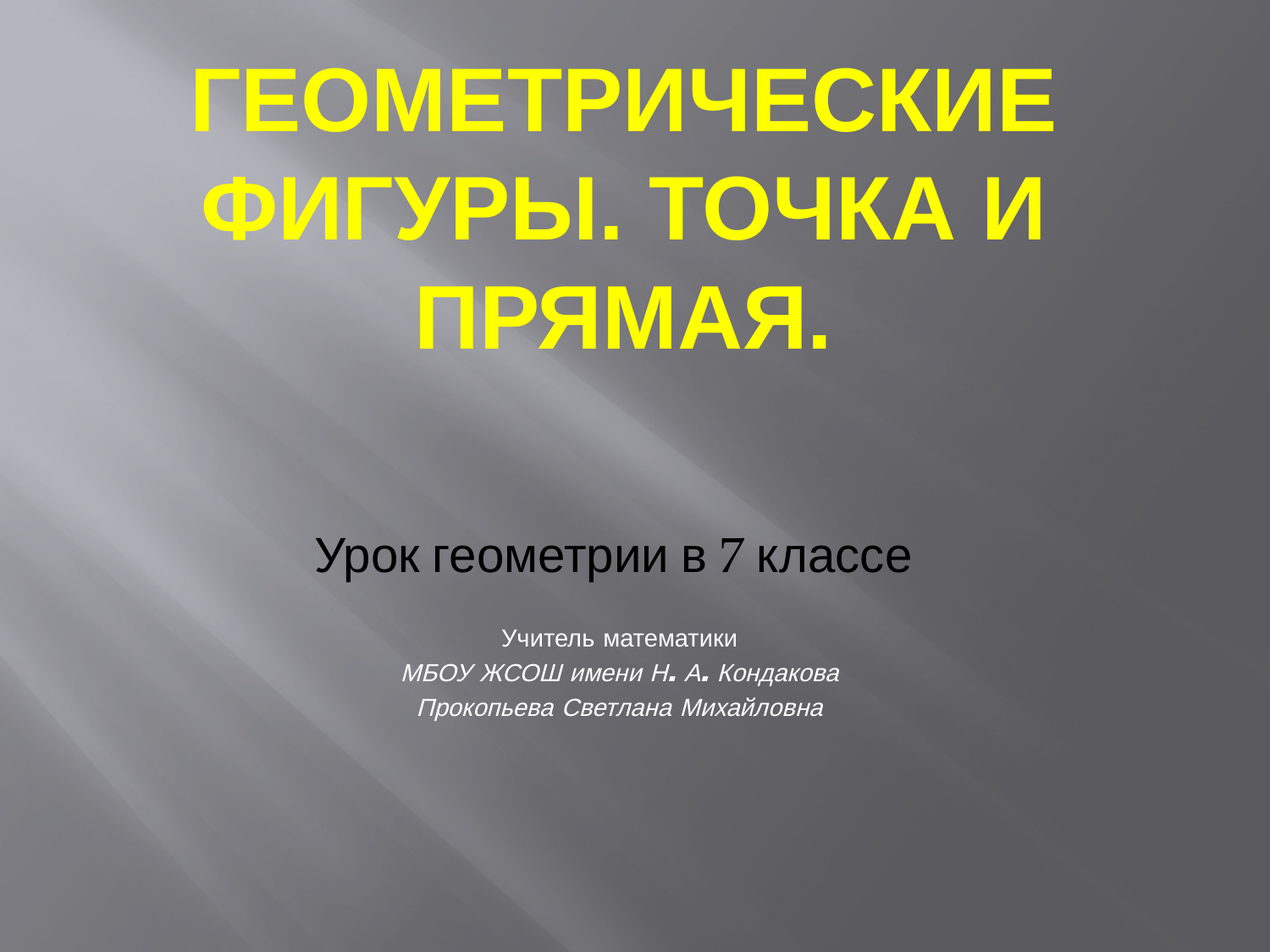

# Геометрические фигуры. Точка и прямая.

Урок геометрии в 7 классе

Учитель математики
МБОУ ЖСОШ имени Н. А. Кондакова
 Прокопьева Светлана Михайловна